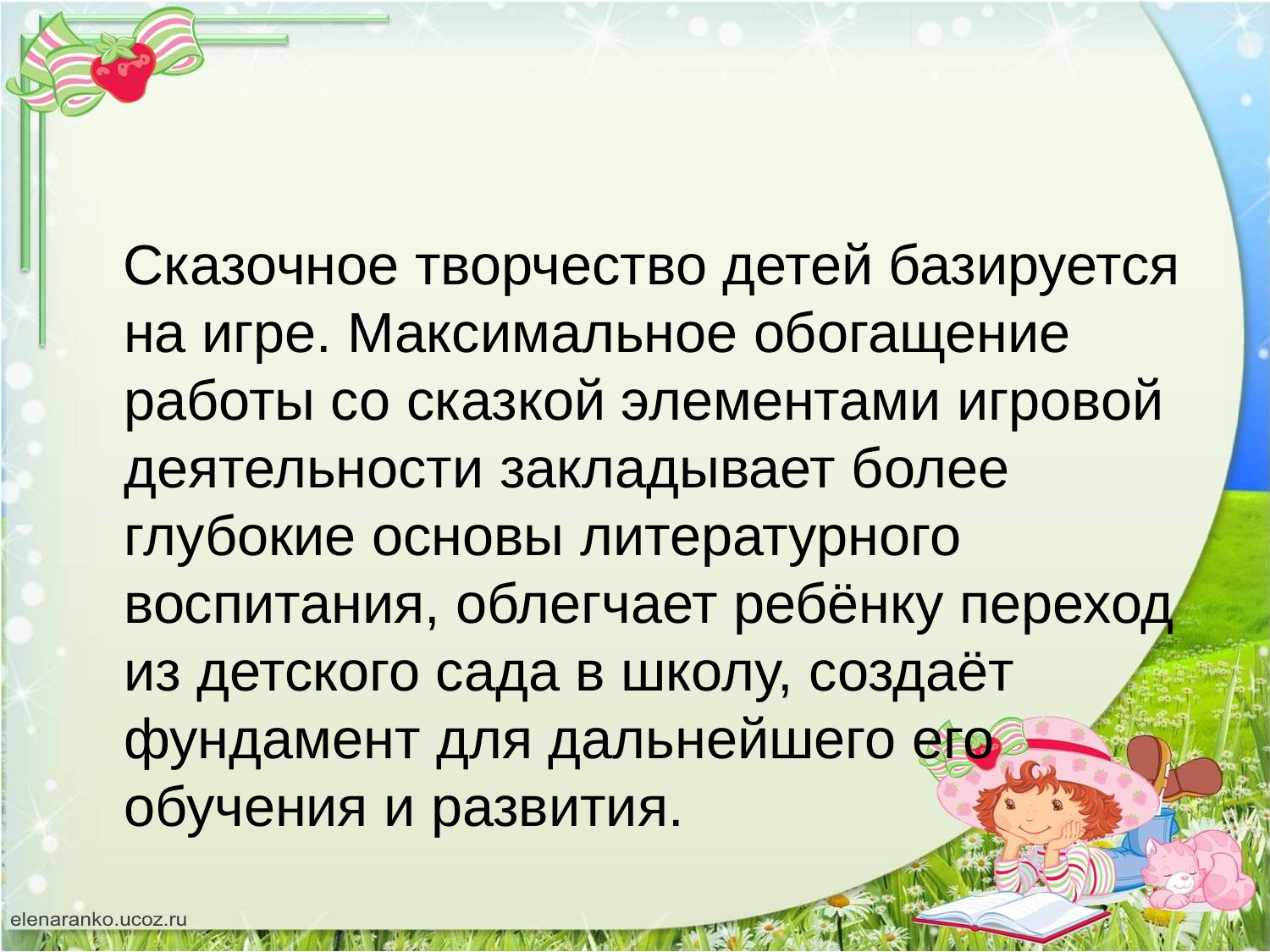

#
   Сказочное творчество детей базируется на игре. Максимальное обогащение работы со сказкой элементами игровой деятельности закладывает более глубокие основы литературного воспитания, облегчает ребёнку переход из детского сада в школу, создаёт фундамент для дальнейшего его обучения и развития.